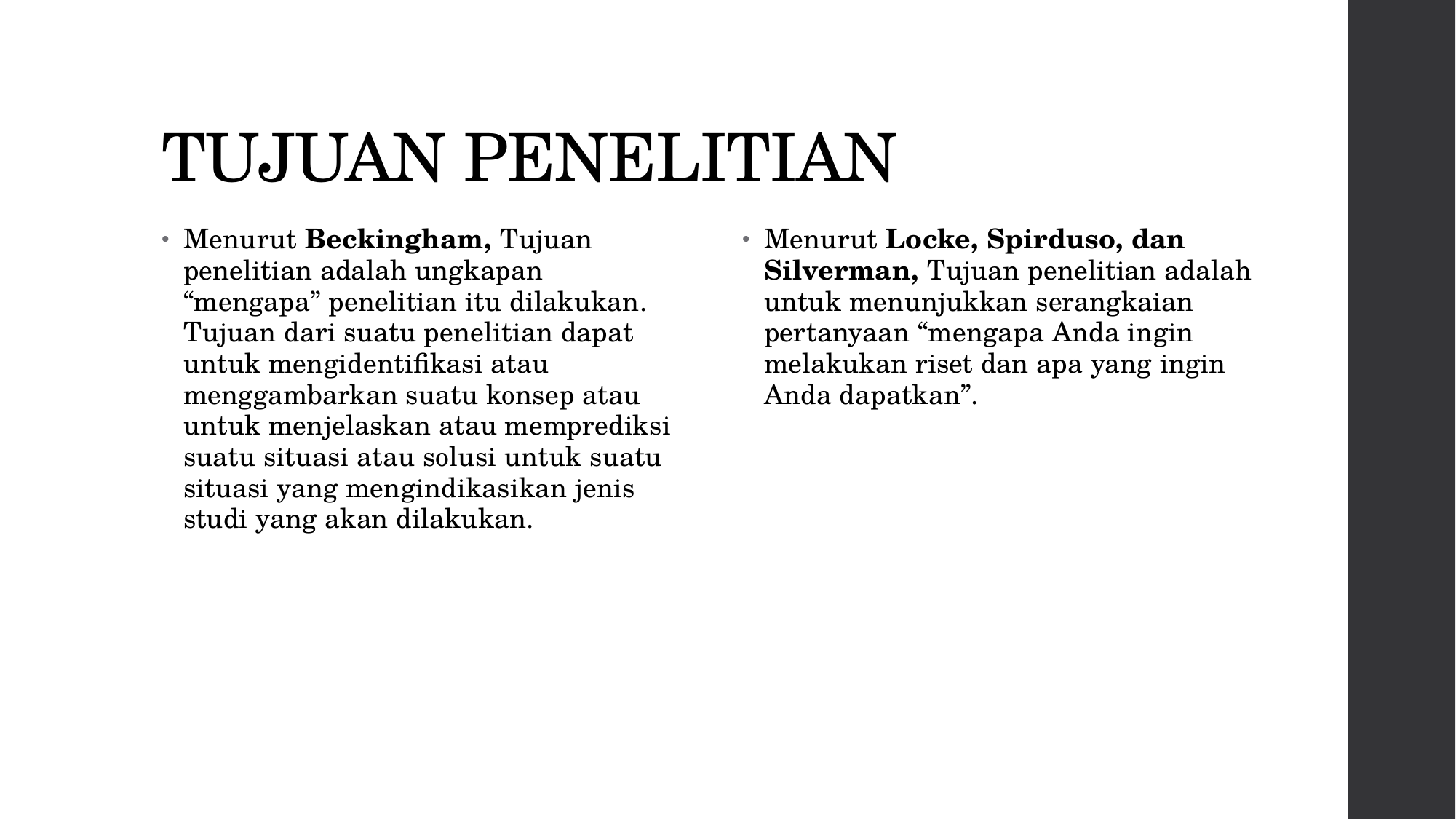

# TUJUAN PENELITIAN
Menurut Beckingham, Tujuan penelitian adalah ungkapan “mengapa” penelitian itu dilakukan. Tujuan dari suatu penelitian dapat untuk mengidentifikasi atau menggambarkan suatu konsep atau untuk menjelaskan atau memprediksi suatu situasi atau solusi untuk suatu situasi yang mengindikasikan jenis studi yang akan dilakukan.
Menurut Locke, Spirduso, dan Silverman, Tujuan penelitian adalah untuk menunjukkan serangkaian pertanyaan “mengapa Anda ingin melakukan riset dan apa yang ingin Anda dapatkan”.